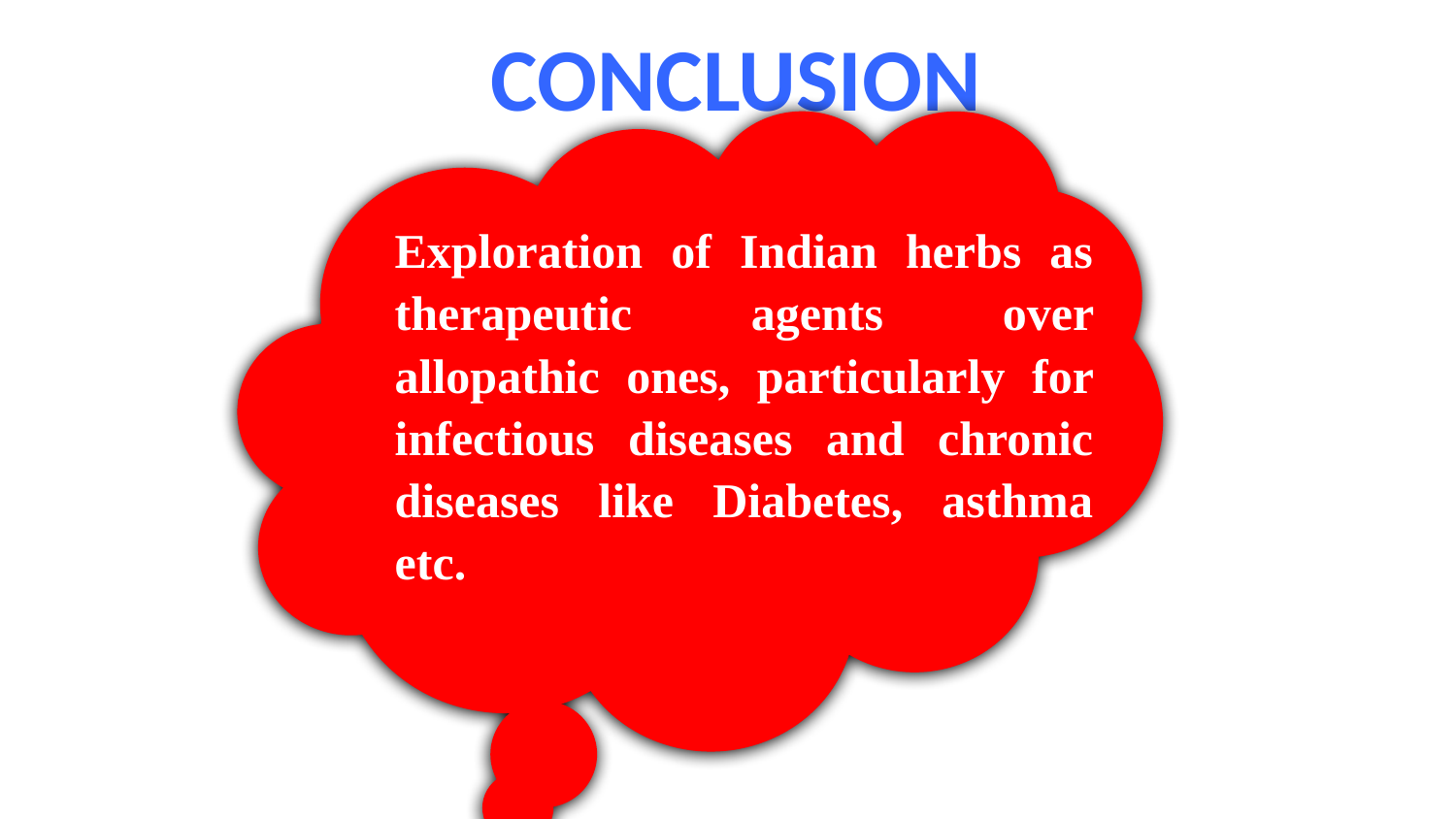

# CONCLUSION

Exploration of Indian herbs as therapeutic agents over allopathic ones, particularly for infectious diseases and chronic diseases like Diabetes, asthma etc.